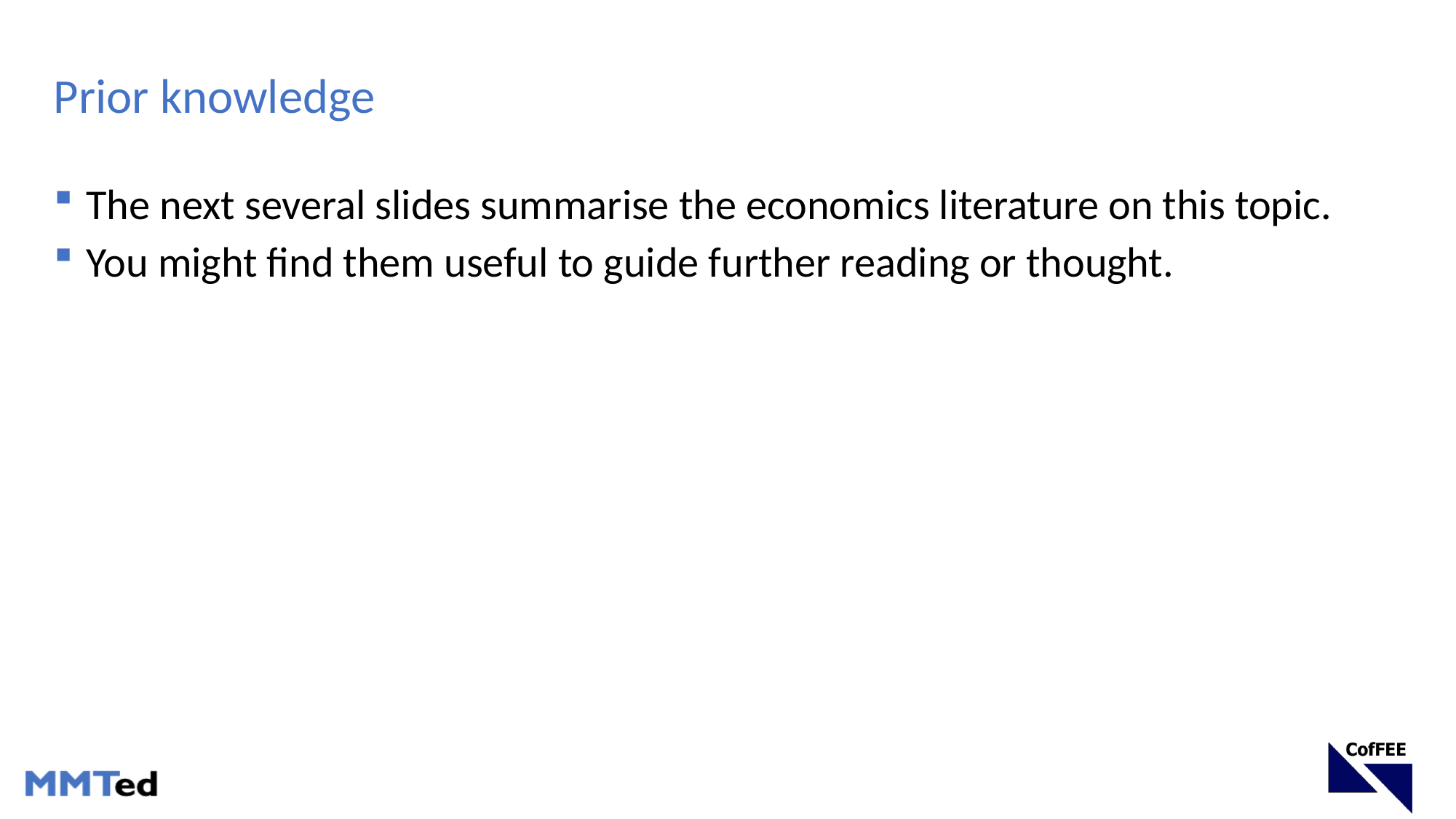

# Prior knowledge
The next several slides summarise the economics literature on this topic.
You might find them useful to guide further reading or thought.